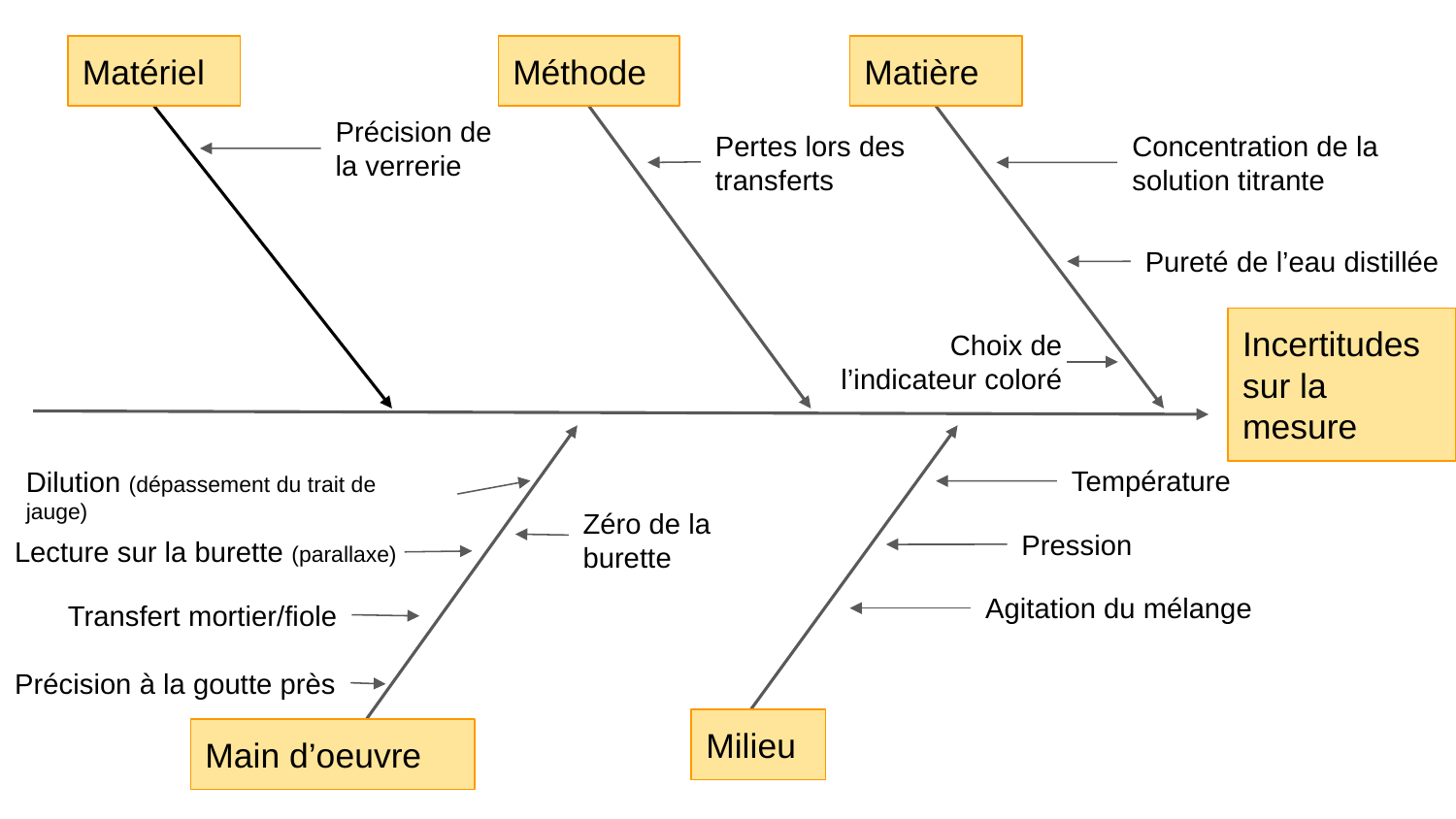

Matériel
Méthode
Matière
Précision de la verrerie
Pertes lors des transferts
Concentration de la solution titrante
Pureté de l’eau distillée
Incertitudes sur la mesure
Choix de l’indicateur coloré
Température
Dilution (dépassement du trait de jauge)
Zéro de la burette
Pression
Lecture sur la burette (parallaxe)
Agitation du mélange
Transfert mortier/fiole
Précision à la goutte près
Milieu
Main d’oeuvre